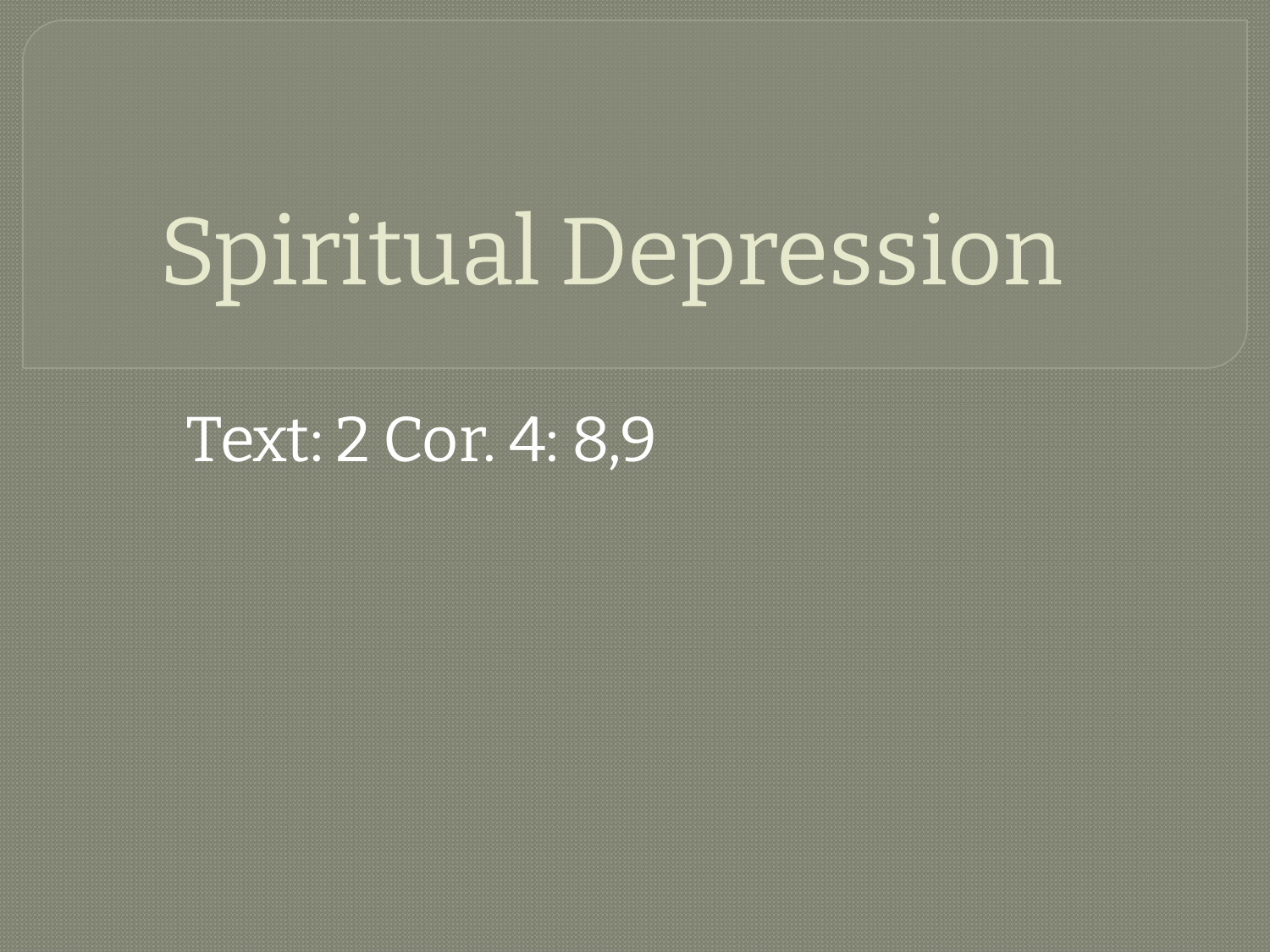

# Spiritual Depression
Text: 2 Cor. 4: 8,9